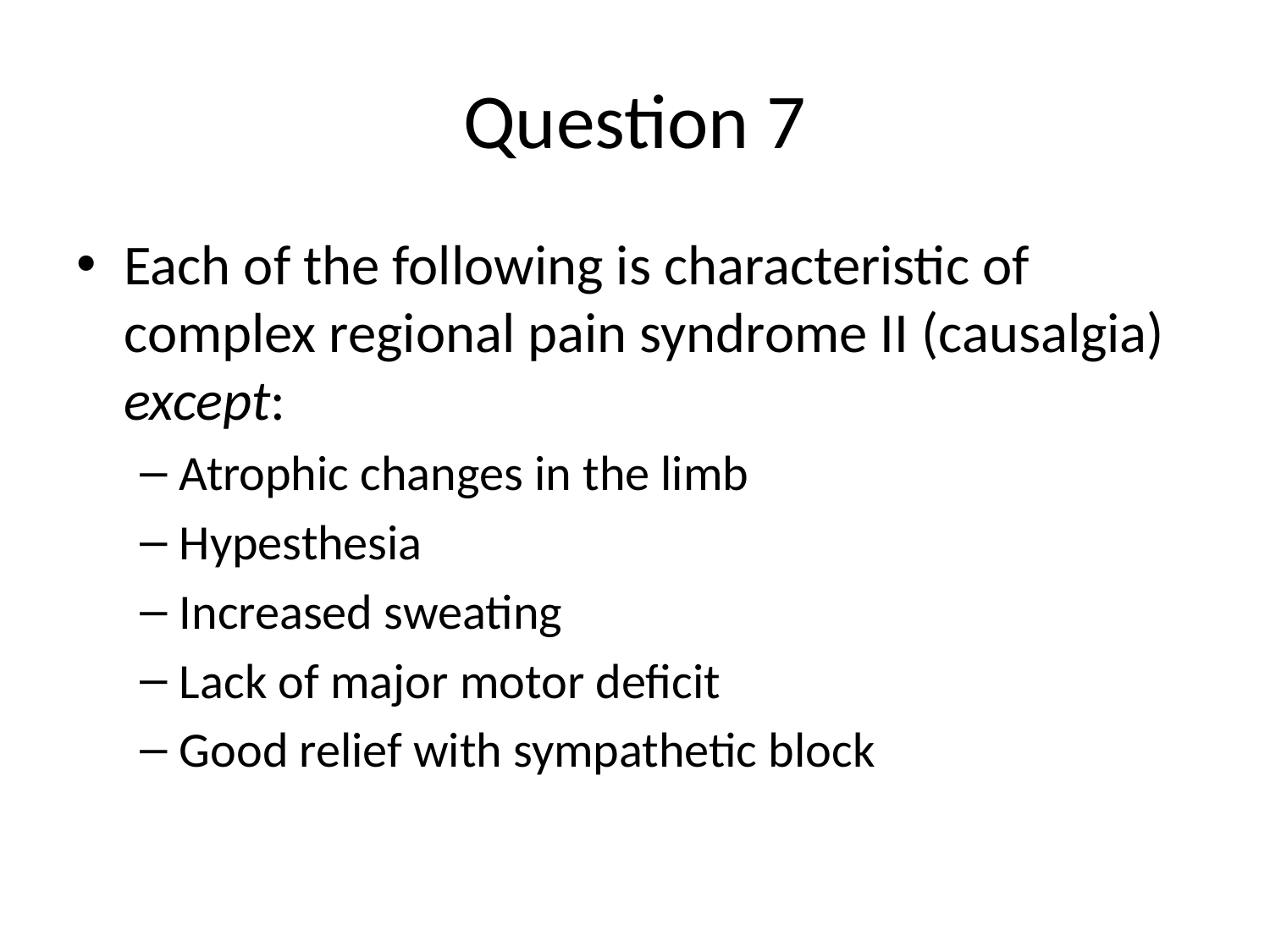

# Question 7
Each of the following is characteristic of complex regional pain syndrome II (causalgia) except:
Atrophic changes in the limb
Hypesthesia
Increased sweating
Lack of major motor deficit
Good relief with sympathetic block